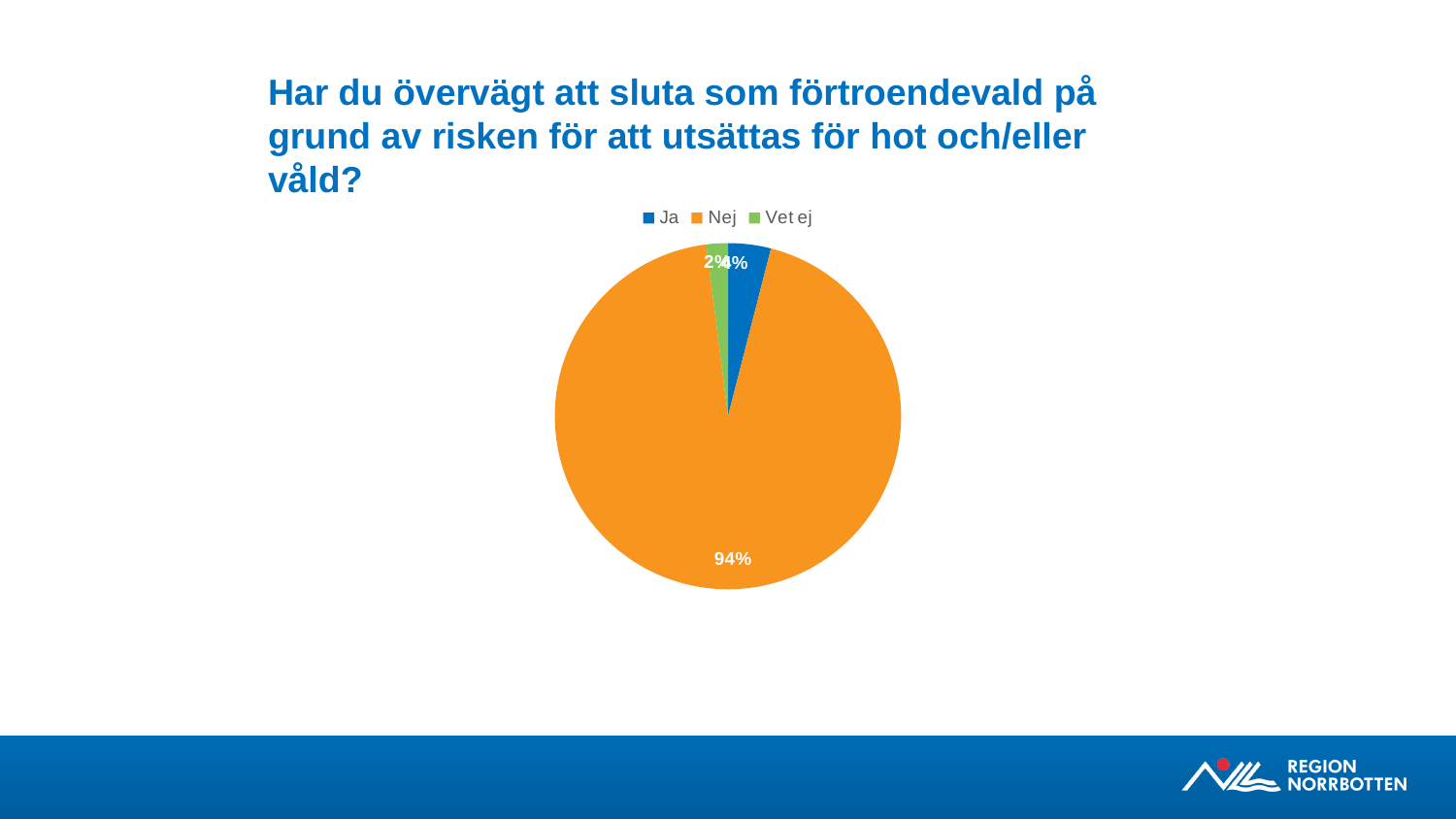

# Har du övervägt att sluta som förtroendevald på grund av risken för att utsättas för hot och/eller våld?

### Chart

| Category |  |
|---|---|
| Ja | 0.04 |
| Nej | 0.94 |
| Vet ej | 0.02 |

### Chart

| Category |
|---|